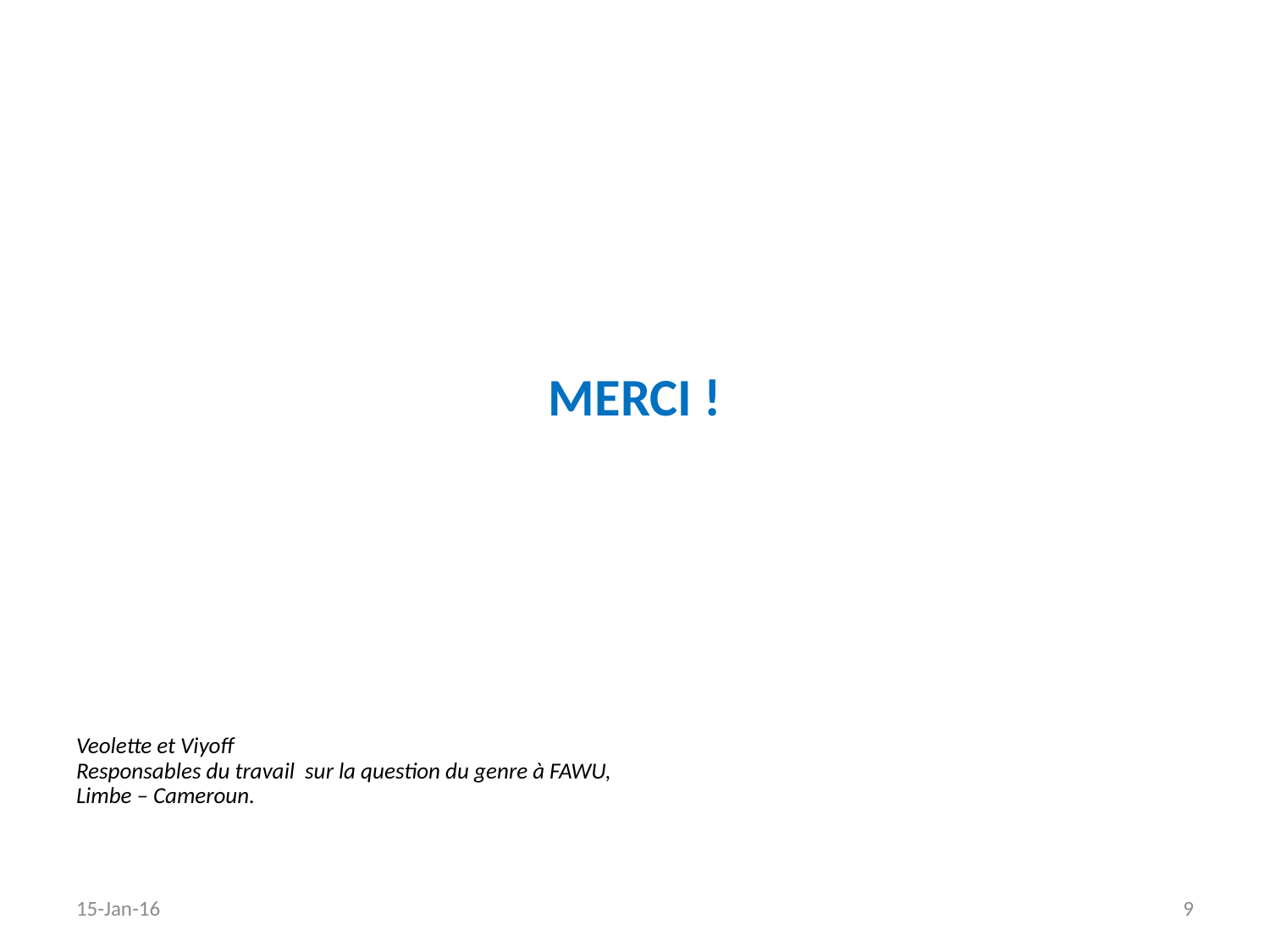

MERCI !

Veolette et Viyoff
Responsables du travail  sur la question du genre à FAWU,
Limbe – Cameroun.
15-Jan-16
9